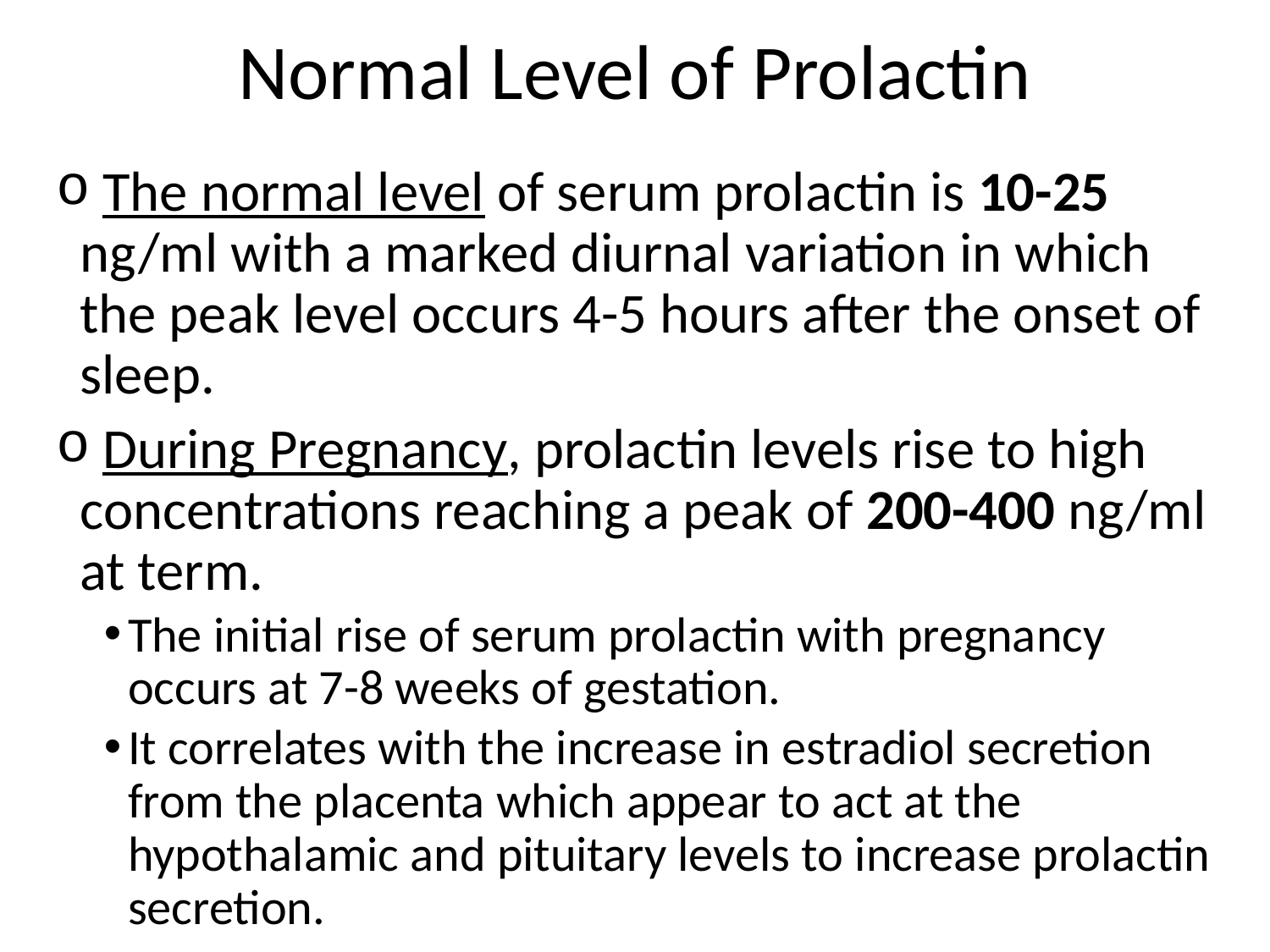

# Normal Level of Prolactin
 The normal level of serum prolactin is 10-25 ng/ml with a marked diurnal variation in which the peak level occurs 4-5 hours after the onset of sleep.
 During Pregnancy, prolactin levels rise to high concentrations reaching a peak of 200-400 ng/ml at term.
The initial rise of serum prolactin with pregnancy occurs at 7-8 weeks of gestation.
It correlates with the increase in estradiol secretion from the placenta which appear to act at the hypothalamic and pituitary levels to increase prolactin secretion.